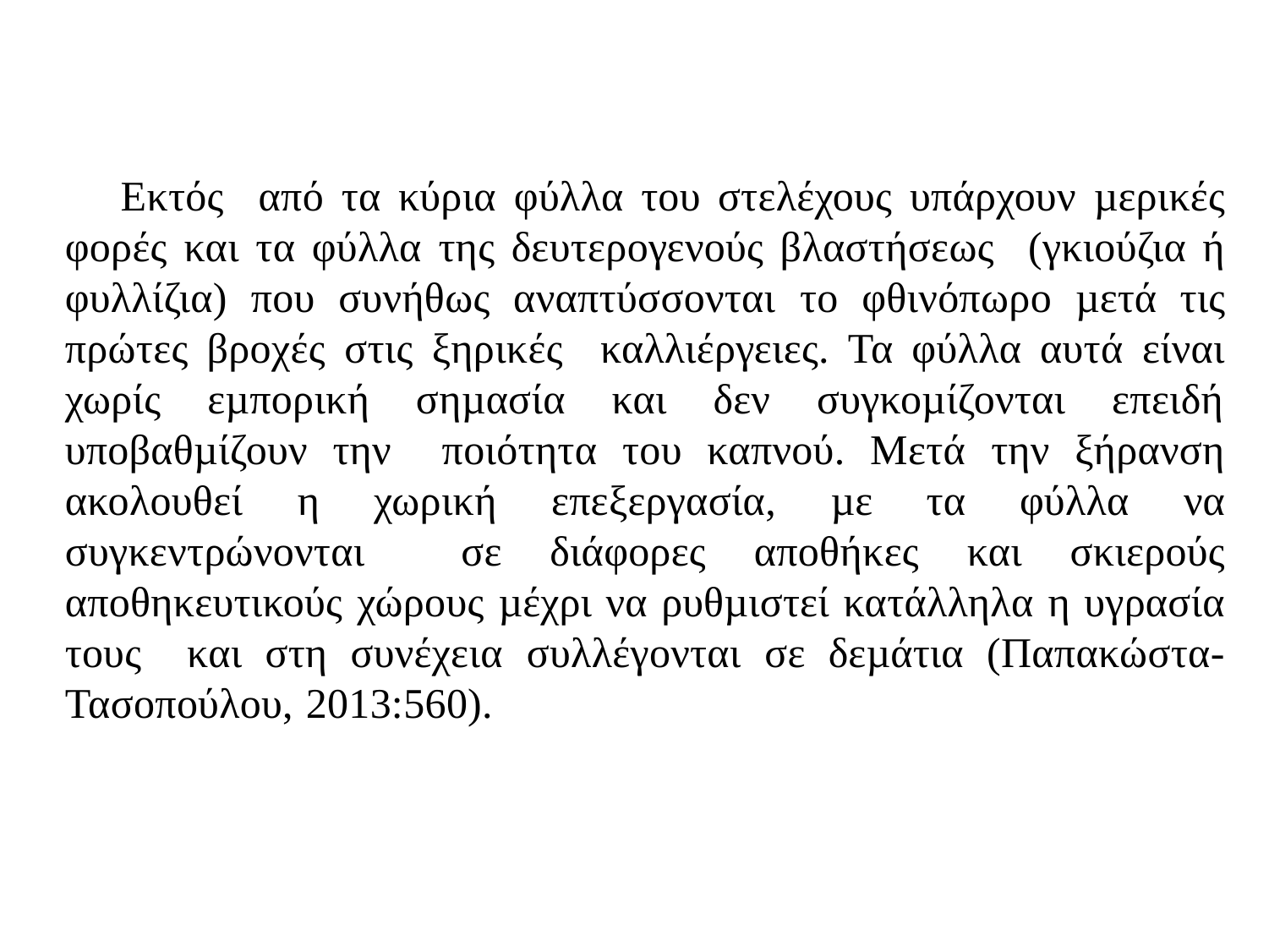

Εκτός  από τα κύρια φύλλα του στελέχους υπάρχουν µερικές φορές και τα φύλλα της δευτερογενούς βλαστήσεως  (γκιούζια ή φυλλίζια) που συνήθως αναπτύσσονται το φθινόπωρο µετά τις πρώτες βροχές στις ξηρικές  καλλιέργειες. Τα φύλλα αυτά είναι χωρίς εµπορική σηµασία και δεν συγκοµίζονται επειδή υποβαθµίζουν την  ποιότητα του καπνού. Μετά την ξήρανση ακολουθεί η χωρική επεξεργασία, µε τα φύλλα να συγκεντρώνονται  σε διάφορες αποθήκες και σκιερούς αποθηκευτικούς χώρους µέχρι να ρυθµιστεί κατάλληλα η υγρασία τους  και στη συνέχεια συλλέγονται σε δεµάτια (Παπακώστα-Τασοπούλου, 2013:560).